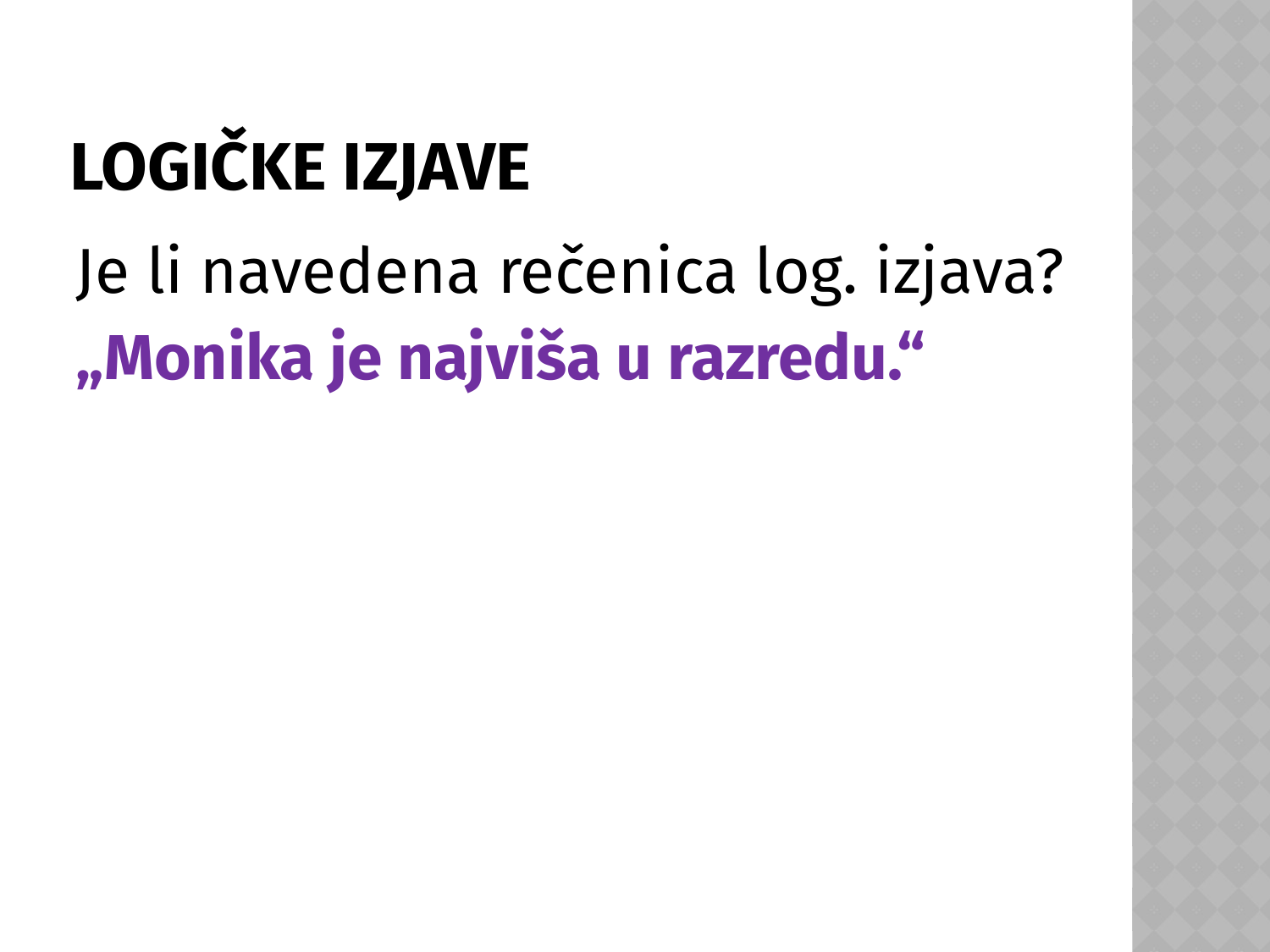

# Logičke izjave
Je li navedena rečenica log. izjava?
„Monika je najviša u razredu.“